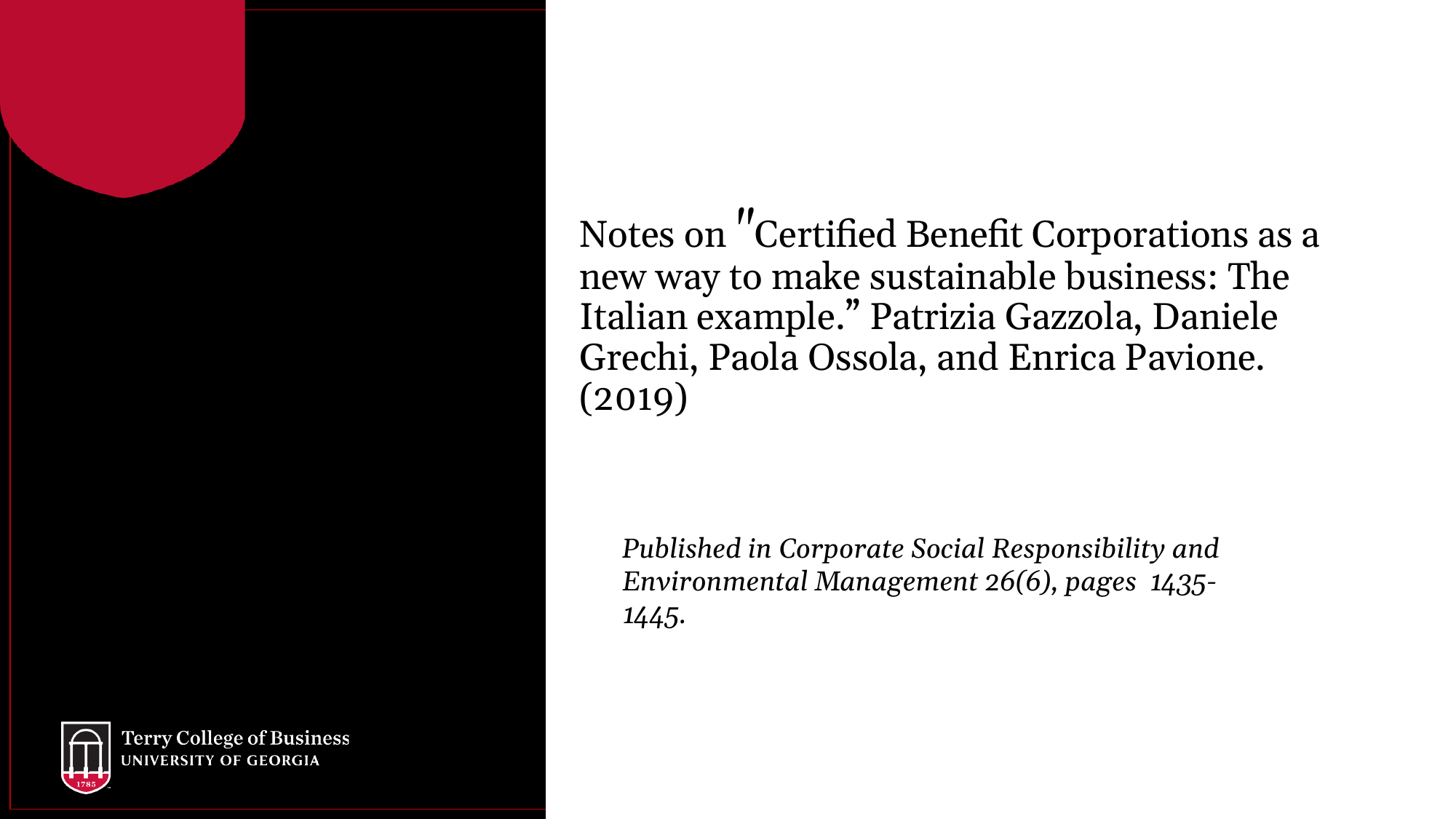

Notes on "Certified Benefit Corporations as a new way to make sustainable business: The Italian example.” Patrizia Gazzola, Daniele Grechi, Paola Ossola, and Enrica Pavione. (2019)
Published in Corporate Social Responsibility and Environmental Management 26(6), pages  1435-1445.